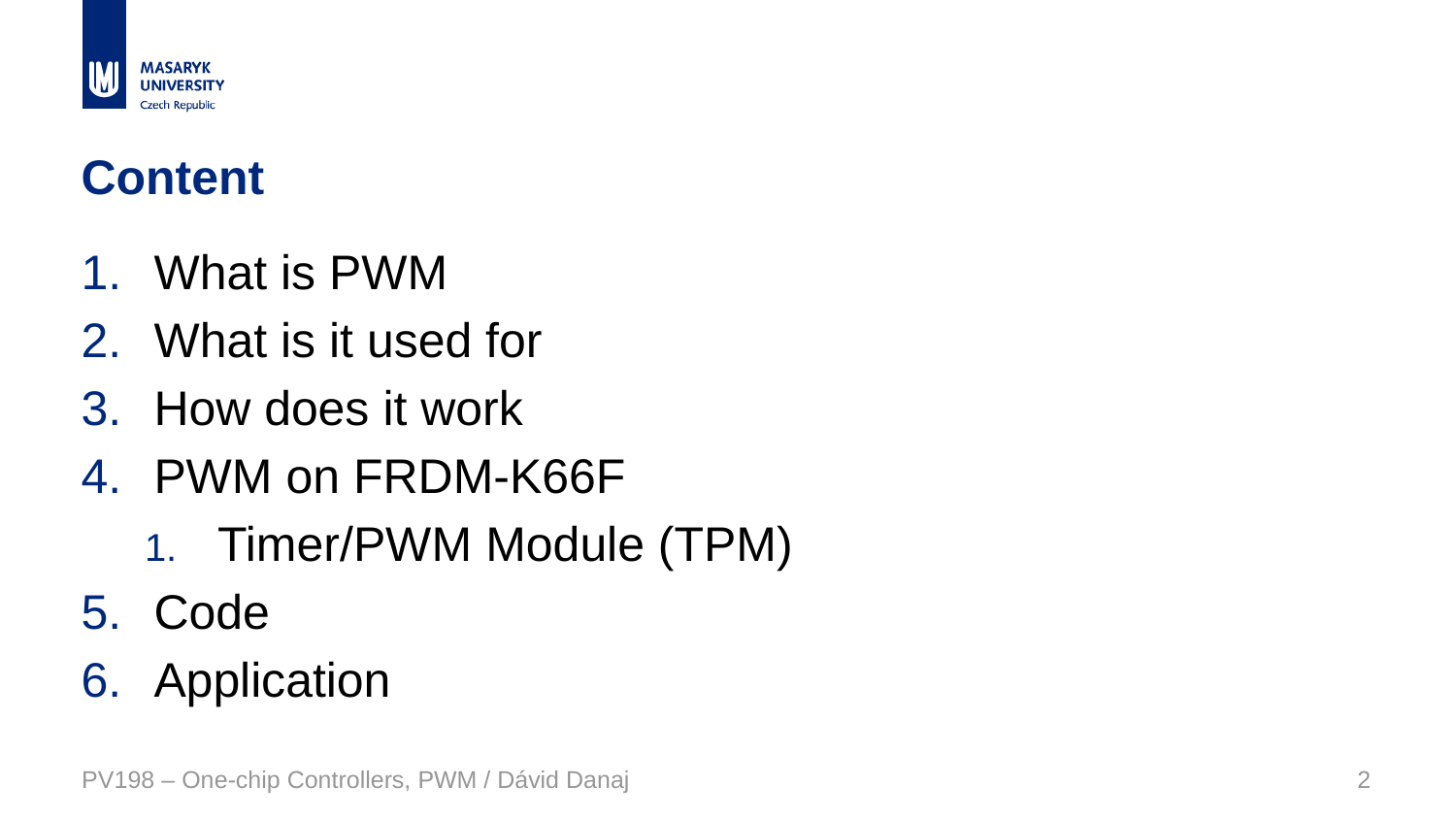

Content
What is PWM
What is it used for
How does it work
PWM on FRDM-K66F
Timer/PWM Module (TPM)
Code
Application

PV198 – One-chip Controllers, PWM / Dávid Danaj
2